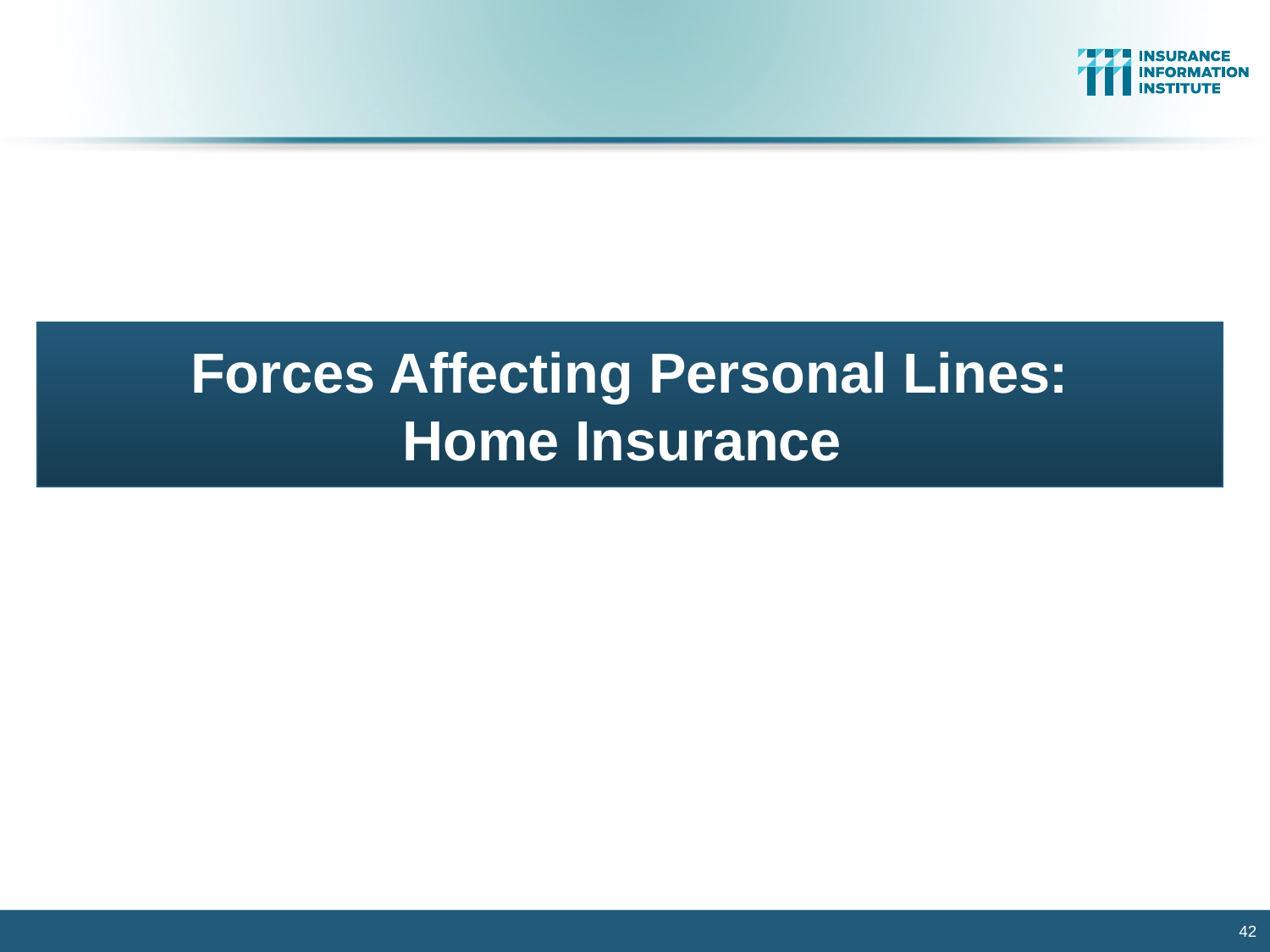

Forces Affecting Personal Lines:
Home Insurance

42